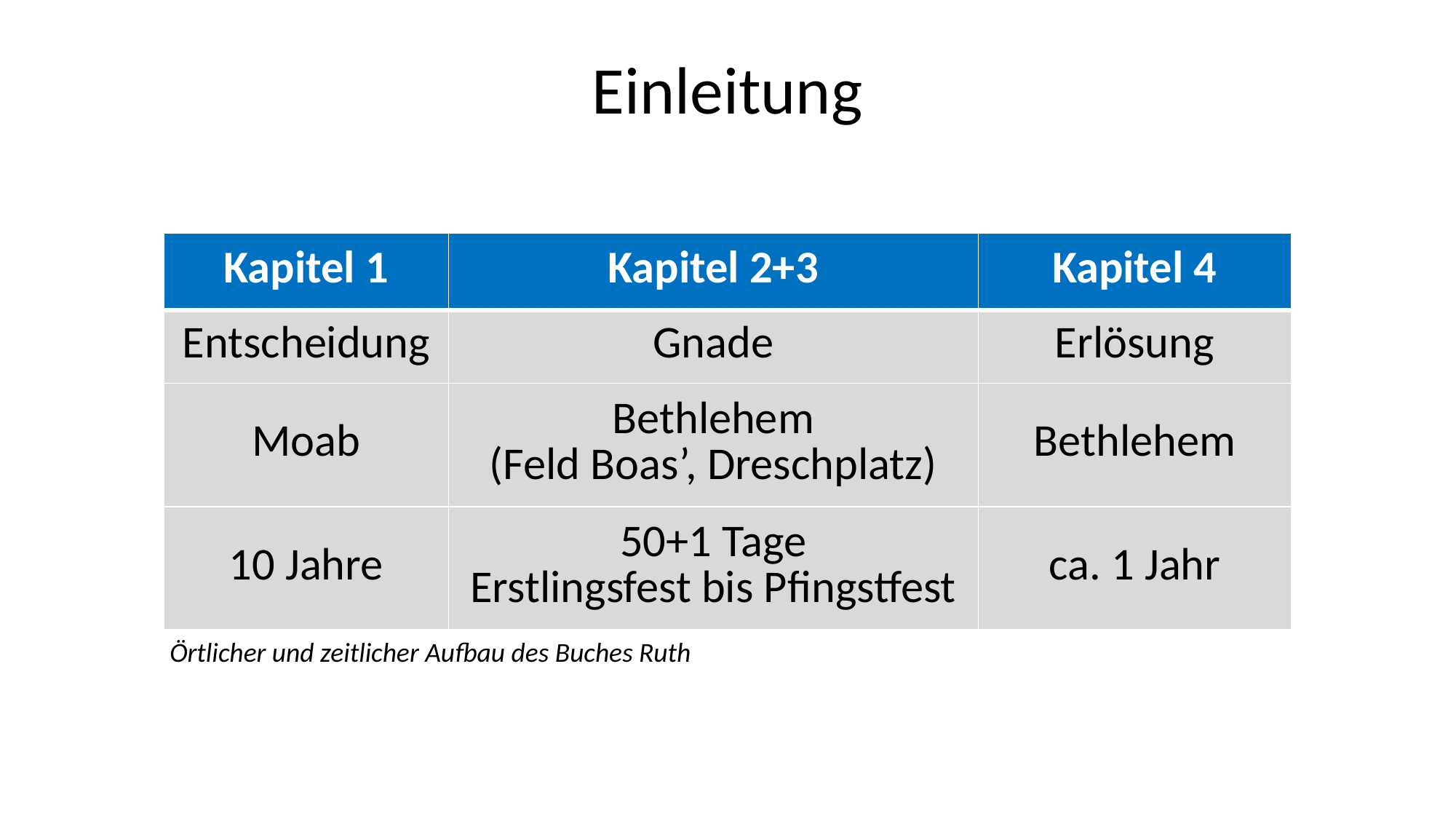

# Einleitung
| Kapitel 1 | Kapitel 2+3 | Kapitel 4 |
| --- | --- | --- |
| Entscheidung | Gnade | Erlösung |
| Moab | Bethlehem (Feld Boas’, Dreschplatz) | Bethlehem |
| 10 Jahre | 50+1 Tage Erstlingsfest bis Pfingstfest | ca. 1 Jahr |
Örtlicher und zeitlicher Aufbau des Buches Ruth